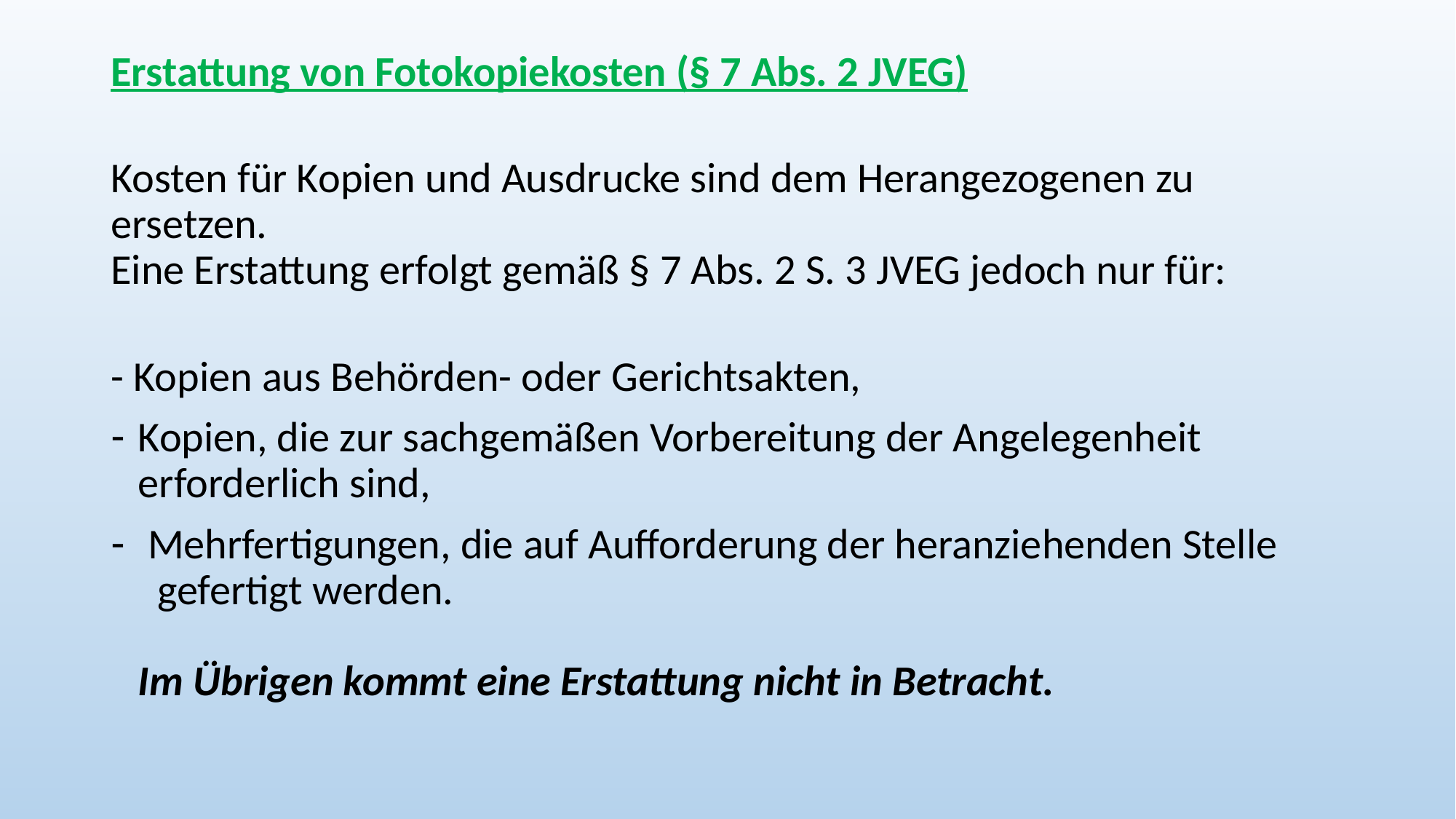

Erstattung von Fotokopiekosten (§ 7 Abs. 2 JVEG)
Kosten für Kopien und Ausdrucke sind dem Herangezogenen zu ersetzen.
Eine Erstattung erfolgt gemäß § 7 Abs. 2 S. 3 JVEG jedoch nur für:
- Kopien aus Behörden- oder Gerichtsakten,
Kopien, die zur sachgemäßen Vorbereitung der Angelegenheit
erforderlich sind,
 Mehrfertigungen, die auf Aufforderung der heranziehenden Stelle
  gefertigt werden.
Im Übrigen kommt eine Erstattung nicht in Betracht.